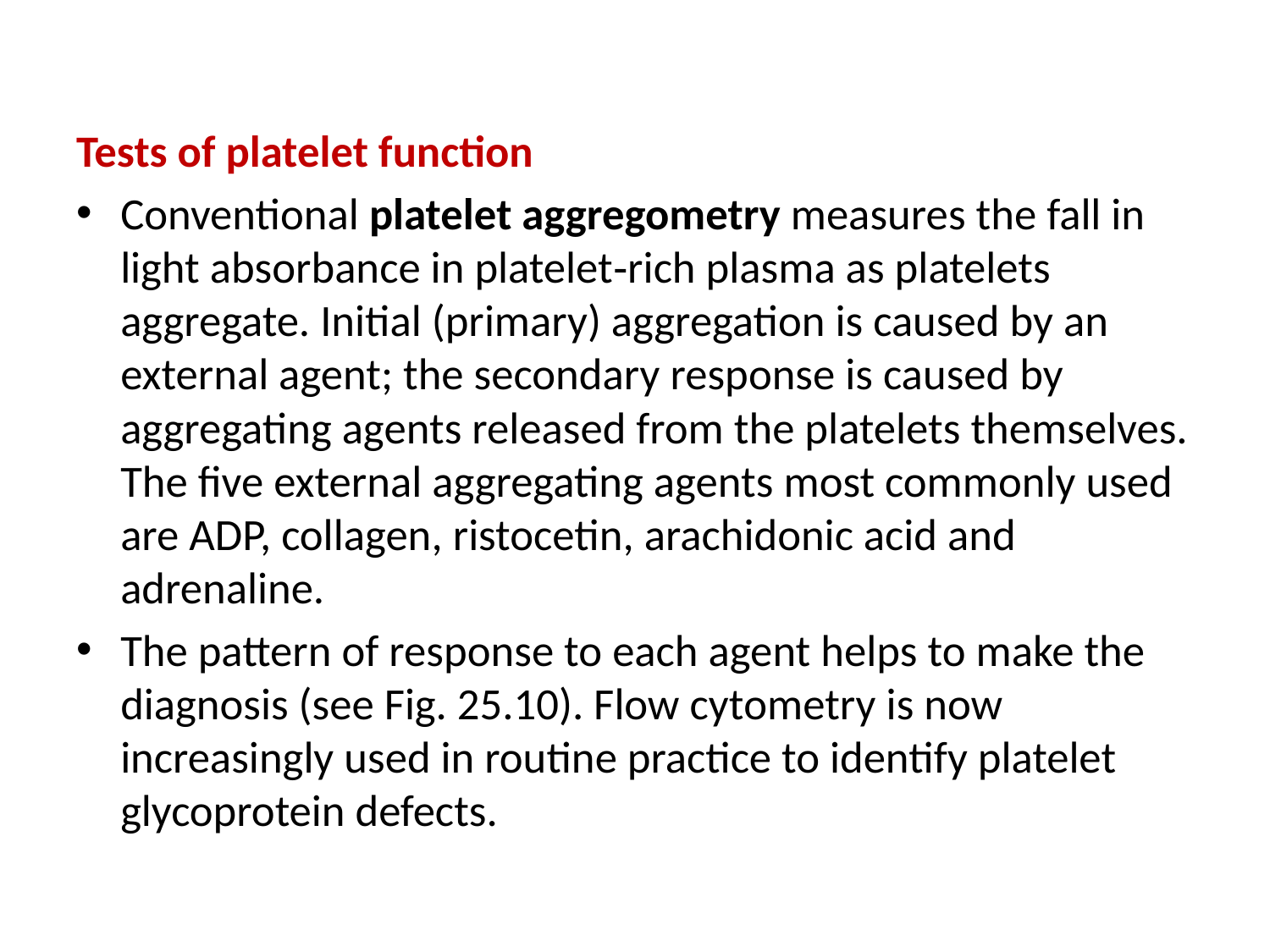

Tests of platelet function
Conventional platelet aggregometry measures the fall in light absorbance in platelet‐rich plasma as platelets aggregate. Initial (primary) aggregation is caused by an external agent; the secondary response is caused by aggregating agents released from the platelets themselves. The five external aggregating agents most commonly used are ADP, collagen, ristocetin, arachidonic acid and adrenaline.
The pattern of response to each agent helps to make the diagnosis (see Fig. 25.10). Flow cytometry is now increasingly used in routine practice to identify platelet glycoprotein defects.